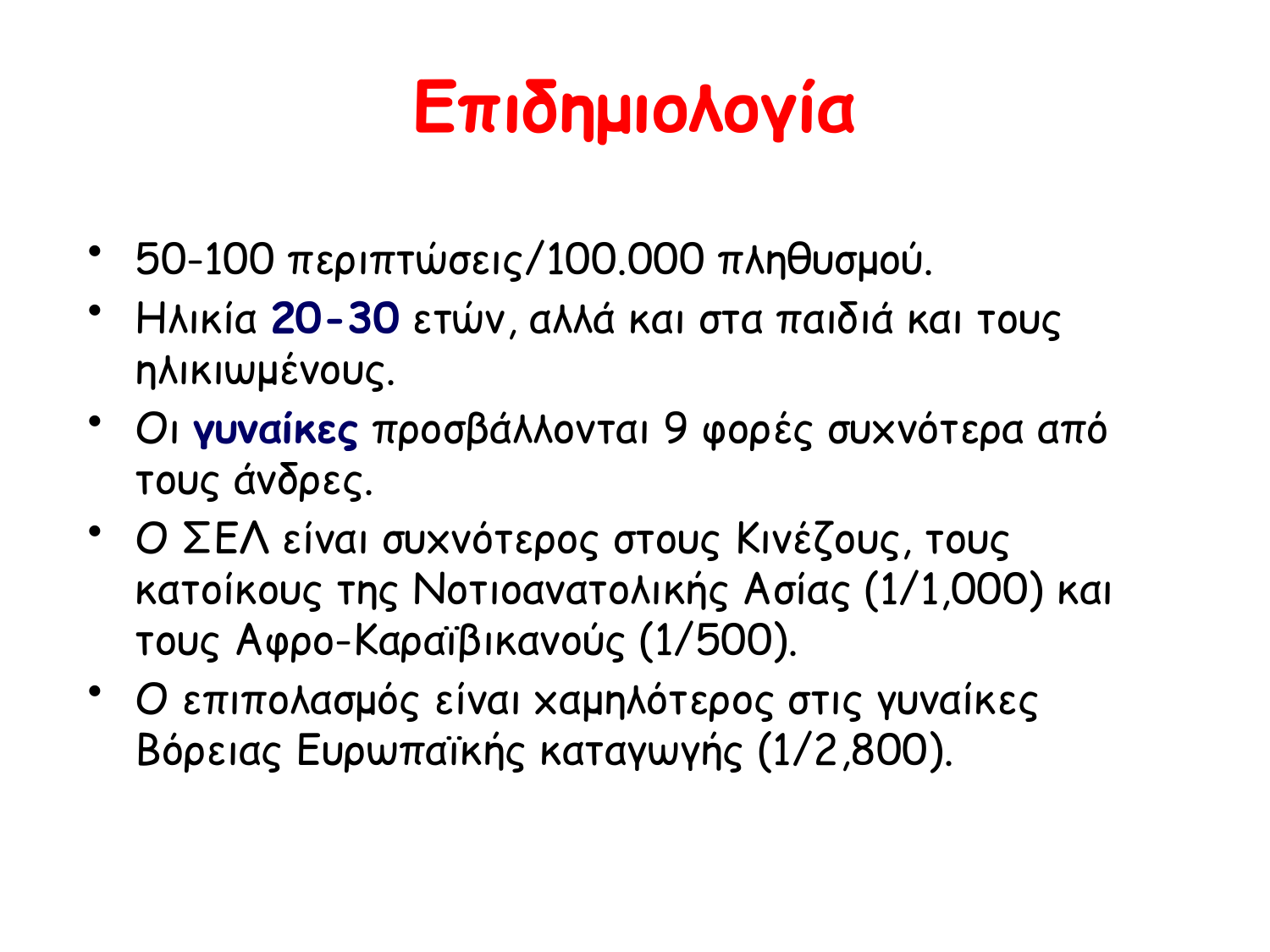

# Επιδημιολογία
50-100 περιπτώσεις/100.000 πληθυσμού.
Hλικία 20-30 ετών, αλλά και στα παιδιά και τους ηλικιωμένους.
Οι γυναίκες προσβάλλονται 9 φορές συχνότερα από τους άνδρες.
Ο ΣΕΛ είναι συχνότερος στους Κινέζους, τους κατοίκους της Νοτιοανατολικής Ασίας (1/1,000) και τους Αφρο-Καραϊβικανούς (1/500).
Ο επιπολασμός είναι χαμηλότερος στις γυναίκες Βόρειας Ευρωπαϊκής καταγωγής (1/2,800).